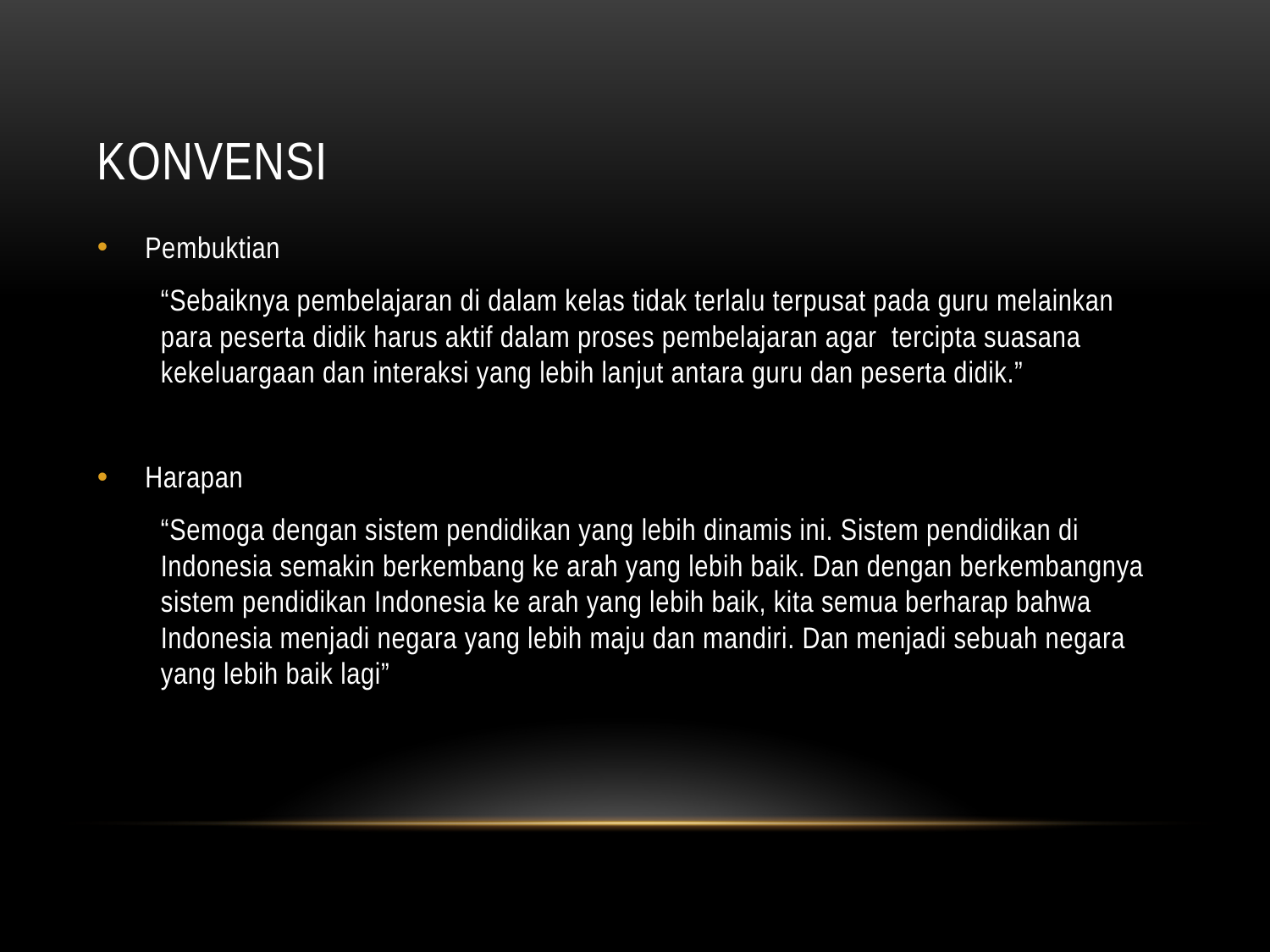

# Konvensi
Pembuktian
“Sebaiknya pembelajaran di dalam kelas tidak terlalu terpusat pada guru melainkan para peserta didik harus aktif dalam proses pembelajaran agar  tercipta suasana kekeluargaan dan interaksi yang lebih lanjut antara guru dan peserta didik.”

Harapan
“Semoga dengan sistem pendidikan yang lebih dinamis ini. Sistem pendidikan di Indonesia semakin berkembang ke arah yang lebih baik. Dan dengan berkembangnya sistem pendidikan Indonesia ke arah yang lebih baik, kita semua berharap bahwa Indonesia menjadi negara yang lebih maju dan mandiri. Dan menjadi sebuah negara yang lebih baik lagi”